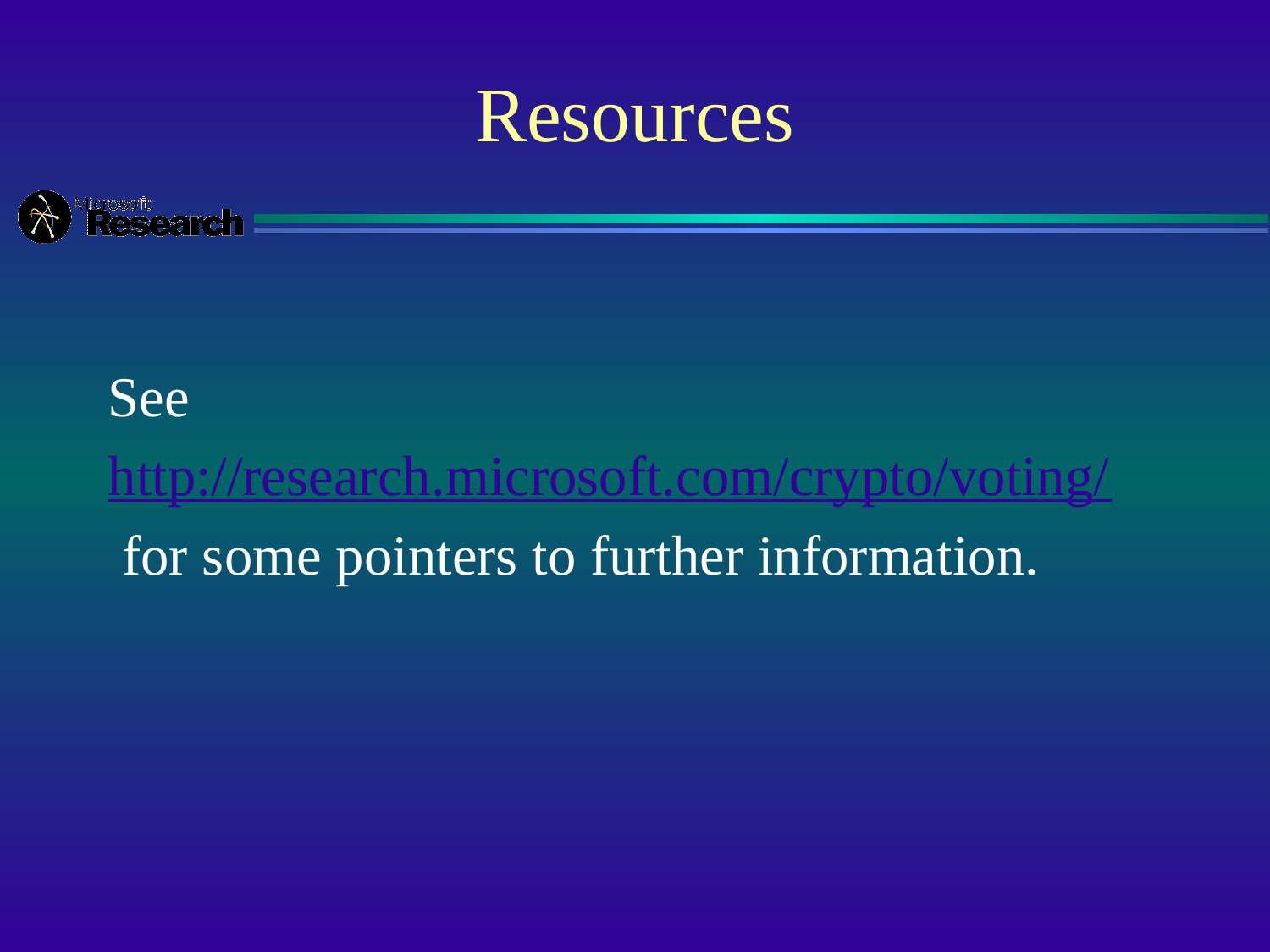

# Resources

See
http://research.microsoft.com/crypto/voting/
 for some pointers to further information.